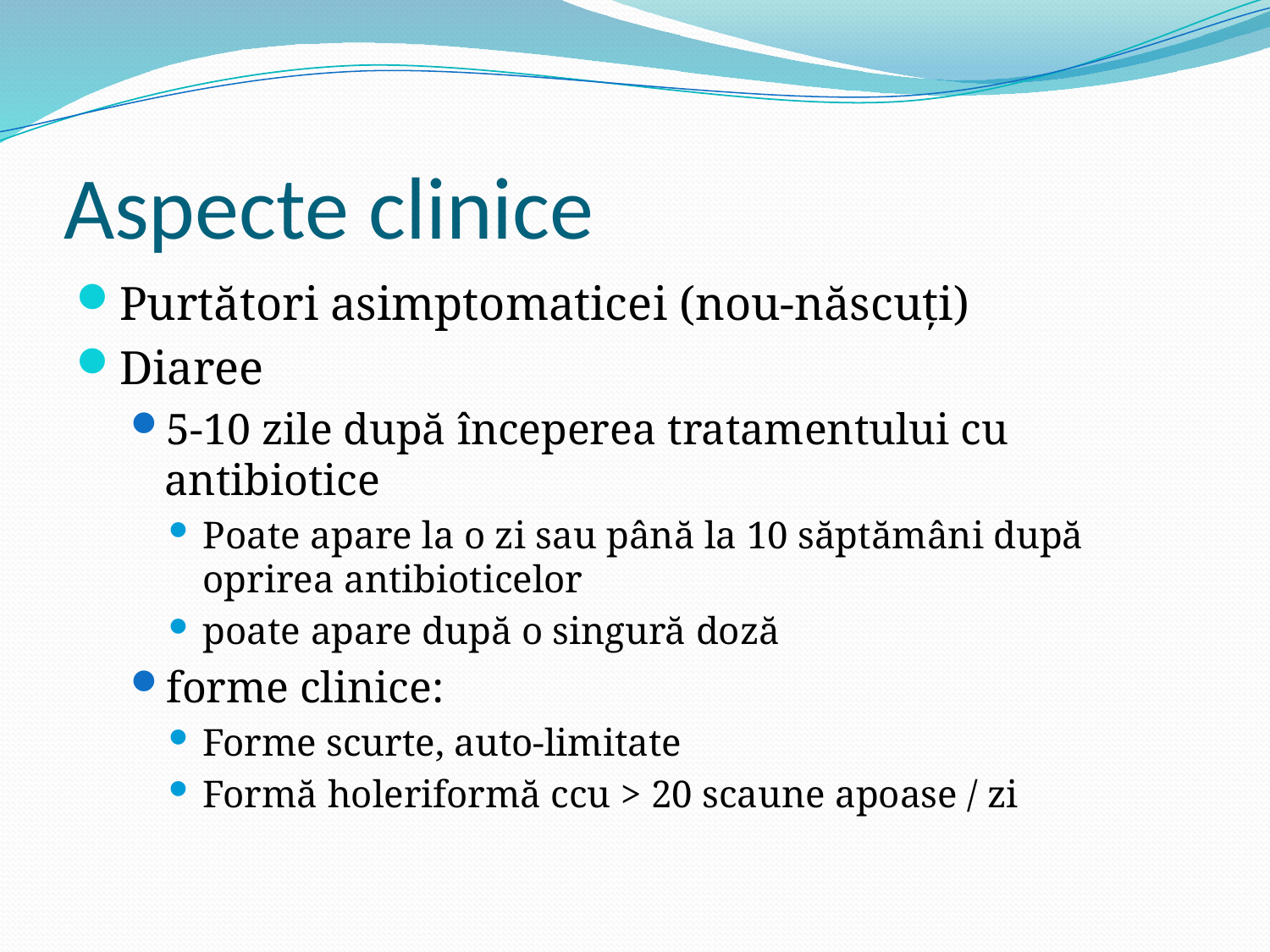

# Aspecte clinice
Purtători asimptomaticei (nou-născuți)
Diaree
5-10 zile după începerea tratamentului cu antibiotice
Poate apare la o zi sau până la 10 săptămâni după oprirea antibioticelor
poate apare după o singură doză
forme clinice:
Forme scurte, auto-limitate
Formă holeriformă ccu > 20 scaune apoase / zi